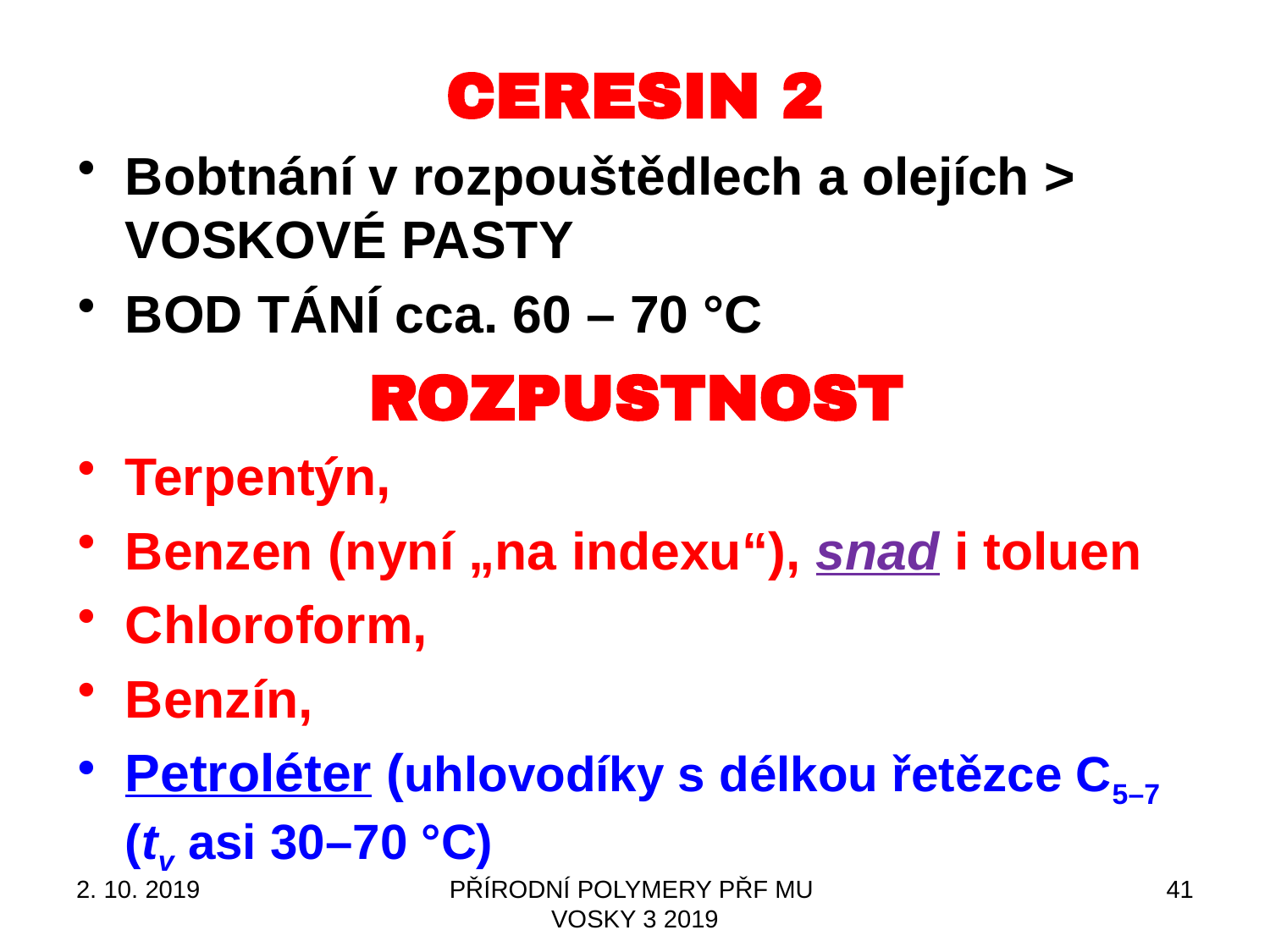

# CERESIN 2
Bobtnání v rozpouštědlech a olejích >  VOSKOVÉ PASTY
BOD TÁNÍ cca. 60 – 70 °C
ROZPUSTNOST
Terpentýn,
Benzen (nyní „na indexu“), snad i toluen
Chloroform,
Benzín,
Petroléter (uhlovodíky s délkou řetězce C5–7 (tv asi 30–70 °C)
2. 10. 2019
PŘÍRODNÍ POLYMERY PŘF MU  VOSKY 3 2019
41